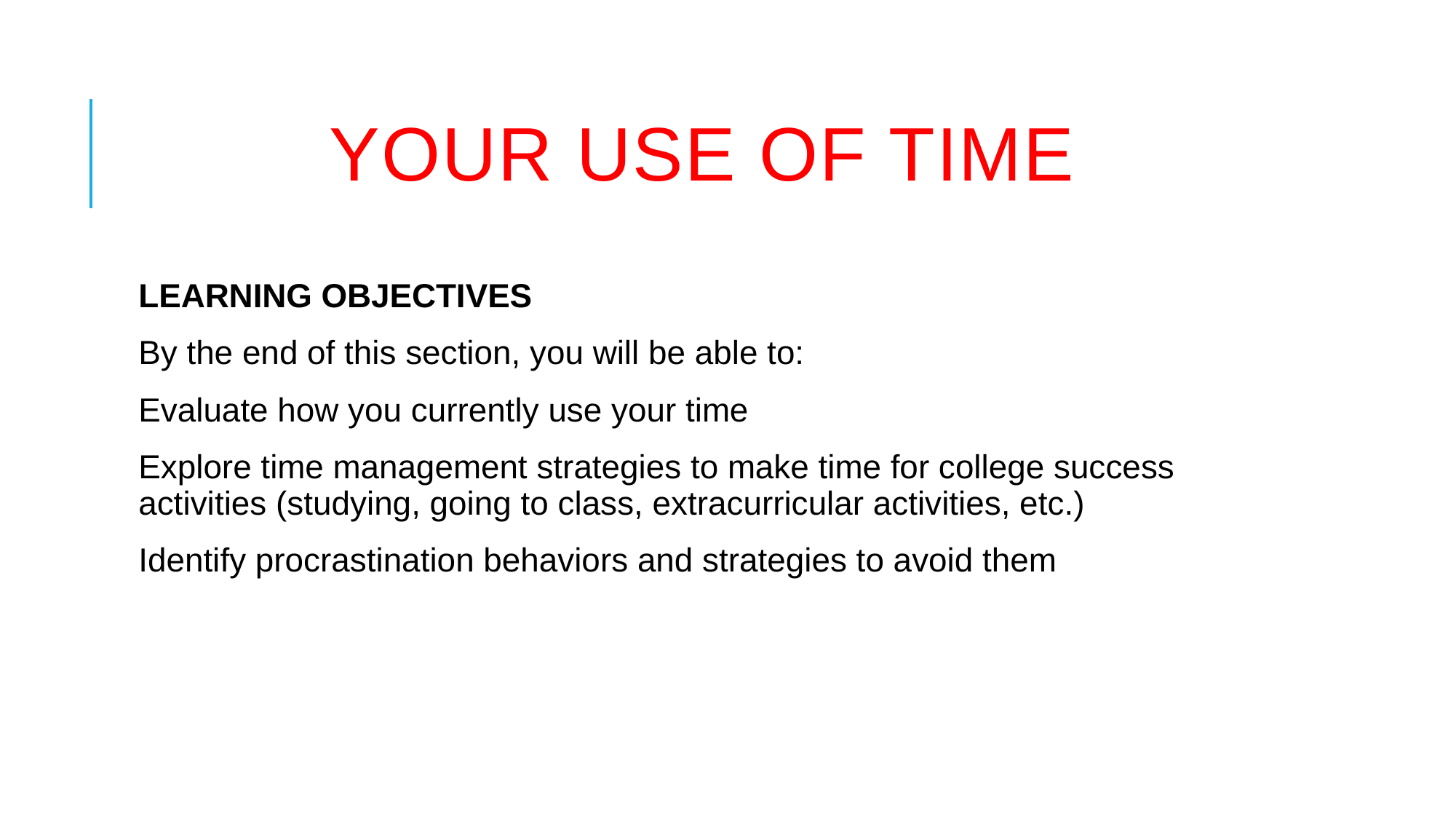

# Your use of time
LEARNING OBJECTIVES
By the end of this section, you will be able to:
Evaluate how you currently use your time
Explore time management strategies to make time for college success activities (studying, going to class, extracurricular activities, etc.)
Identify procrastination behaviors and strategies to avoid them